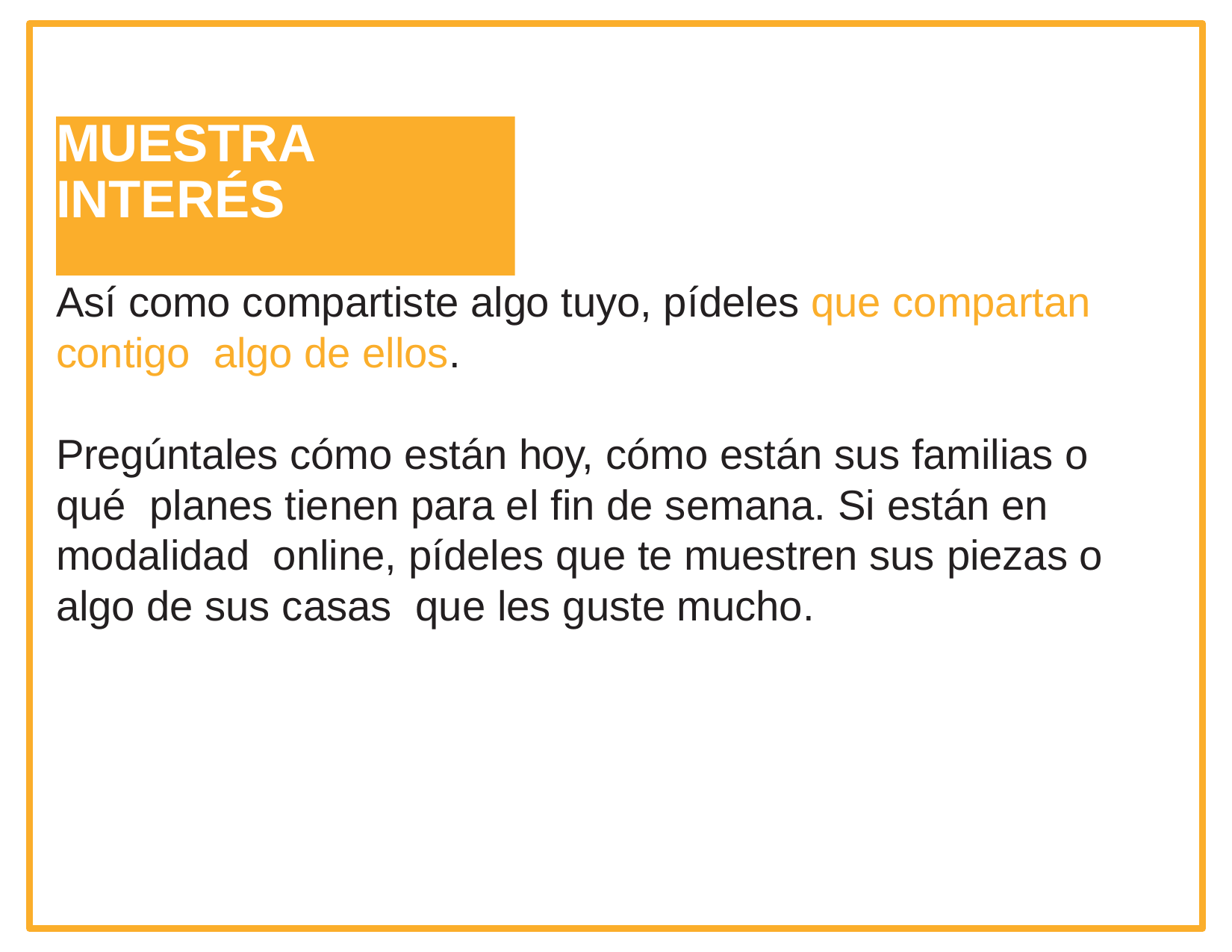

# MUESTRA INTERÉS
Así como compartiste algo tuyo, pídeles que compartan contigo  algo de ellos.

Pregúntales cómo están hoy, cómo están sus familias o qué  planes tienen para el fin de semana. Si están en modalidad  online, pídeles que te muestren sus piezas o algo de sus casas  que les guste mucho.